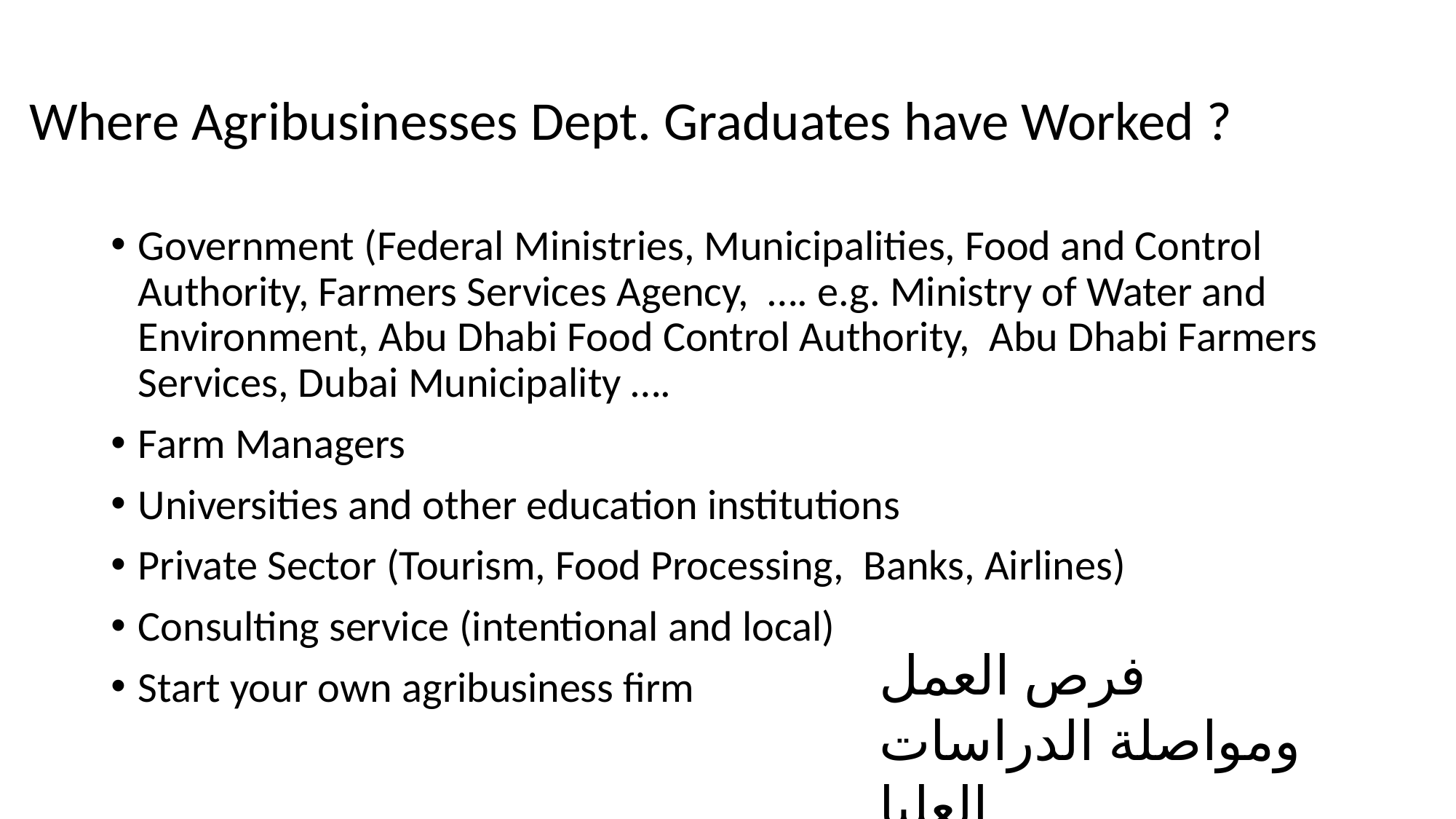

# Where Agribusinesses Dept. Graduates have Worked ?
Government (Federal Ministries, Municipalities, Food and Control Authority, Farmers Services Agency,  …. e.g. Ministry of Water and Environment, Abu Dhabi Food Control Authority,  Abu Dhabi Farmers Services, Dubai Municipality ….
Farm Managers
Universities and other education institutions
Private Sector (Tourism, Food Processing,  Banks, Airlines)
Consulting service (intentional and local)
Start your own agribusiness firm

فرص العمل ومواصلة الدراسات العليا